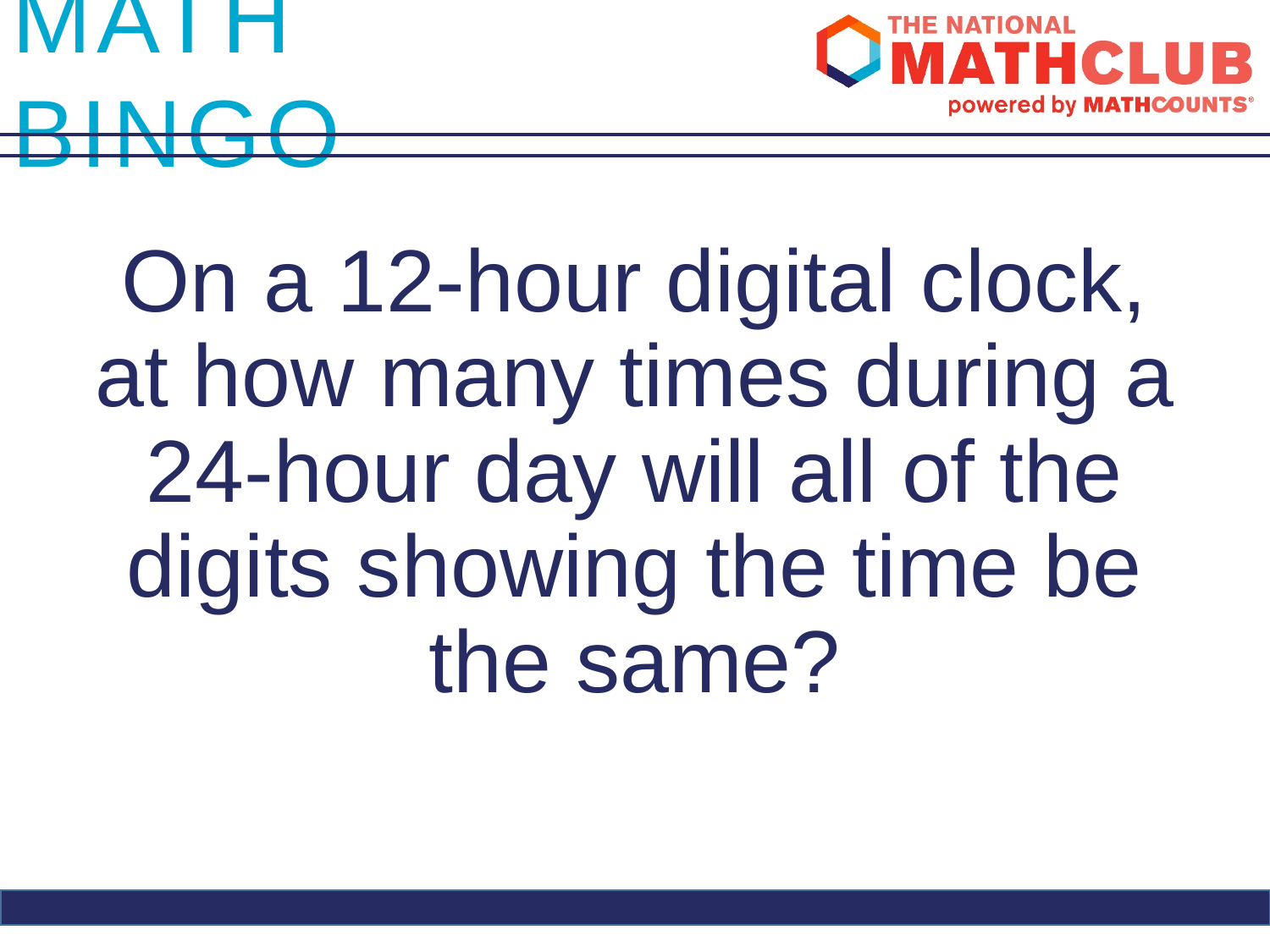

On a 12-hour digital clock, at how many times during a 24-hour day will all of the digits showing the time be the same?